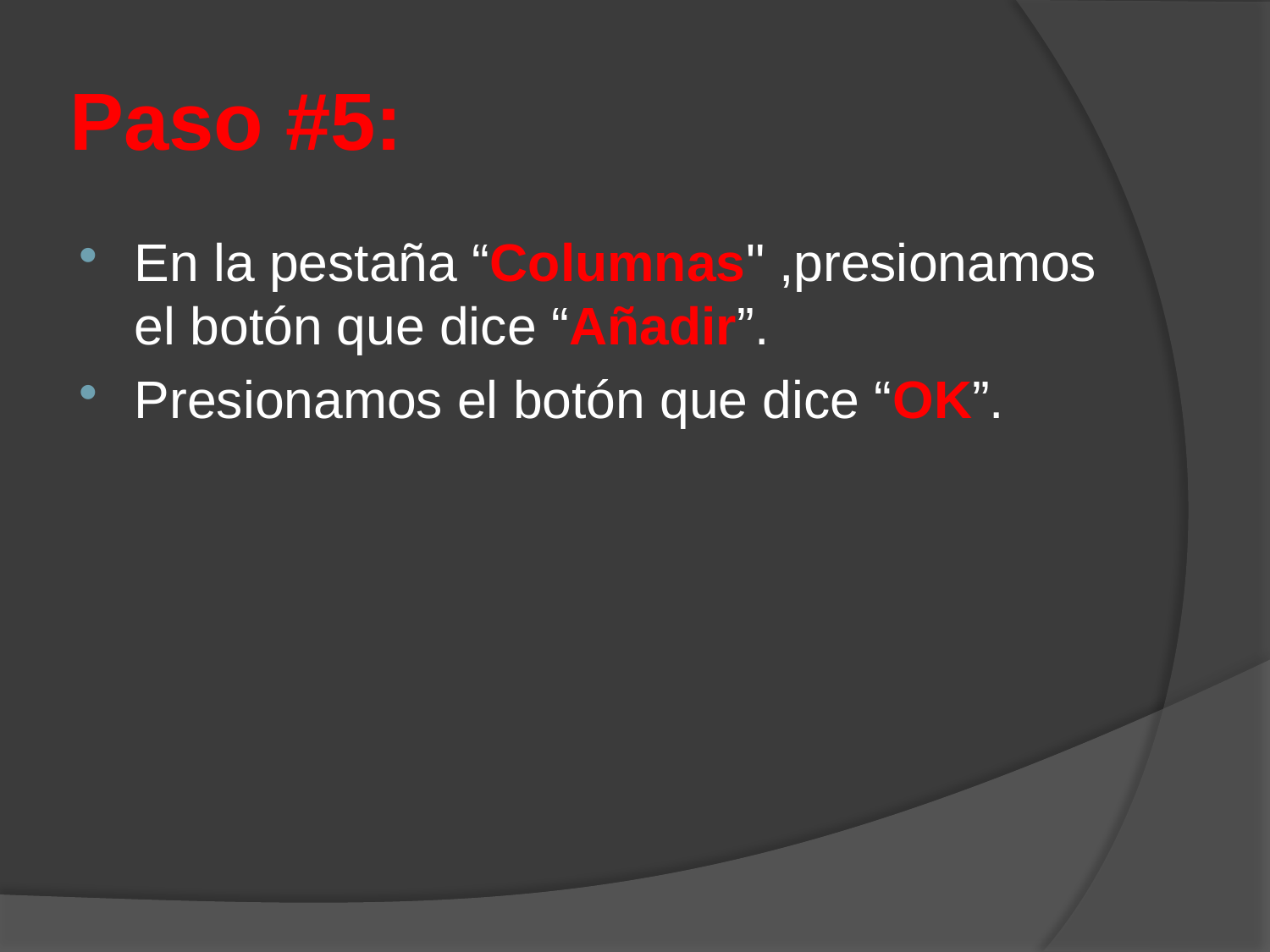

# Paso #5:
En la pestaña “Columnas" ,presionamos el botón que dice “Añadir”.
Presionamos el botón que dice “OK”.